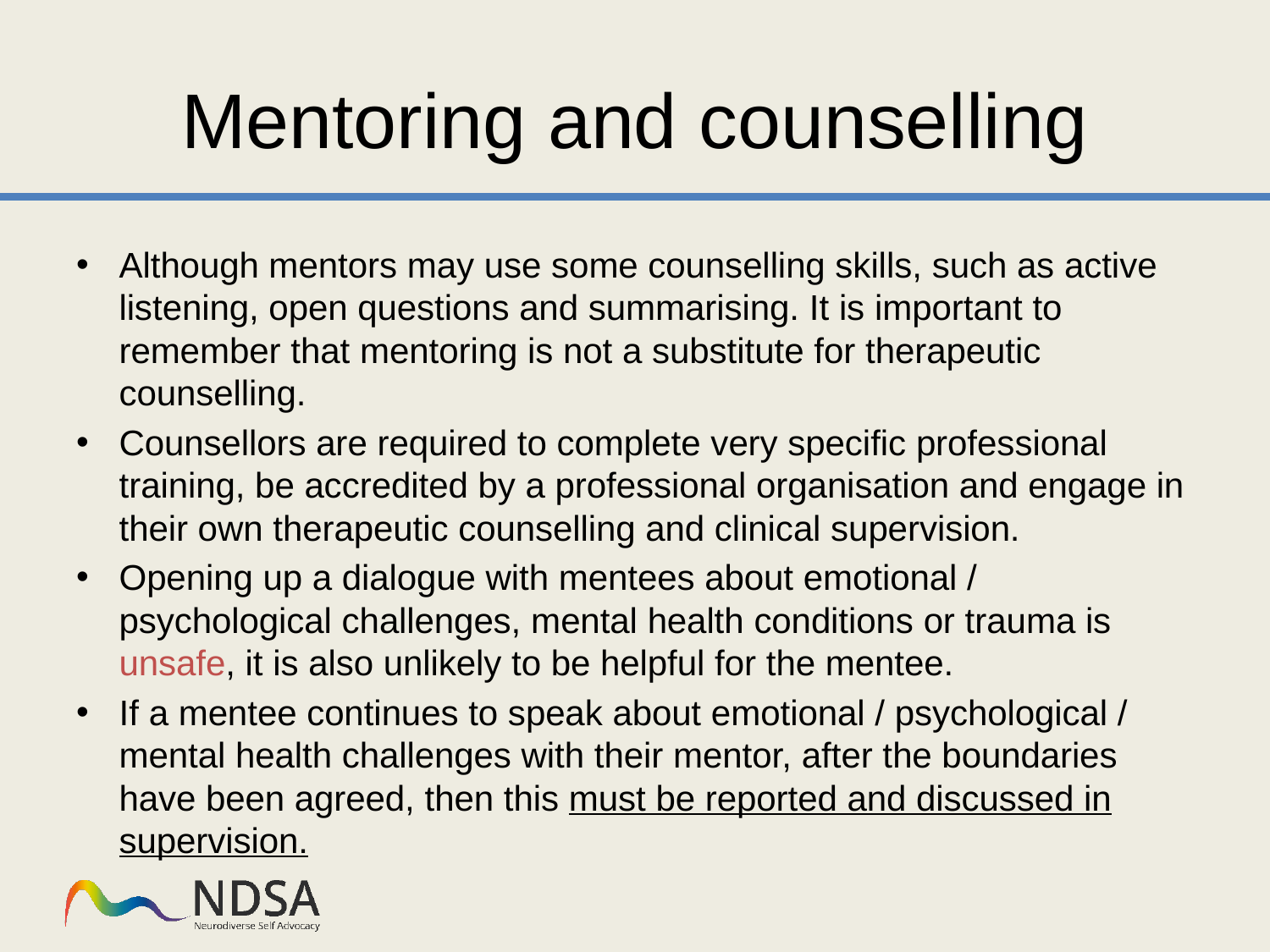

# Mentoring and counselling
Although mentors may use some counselling skills, such as active listening, open questions and summarising. It is important to remember that mentoring is not a substitute for therapeutic counselling.
Counsellors are required to complete very specific professional training, be accredited by a professional organisation and engage in their own therapeutic counselling and clinical supervision.
Opening up a dialogue with mentees about emotional / psychological challenges, mental health conditions or trauma is unsafe, it is also unlikely to be helpful for the mentee.
If a mentee continues to speak about emotional / psychological / mental health challenges with their mentor, after the boundaries have been agreed, then this must be reported and discussed in supervision.